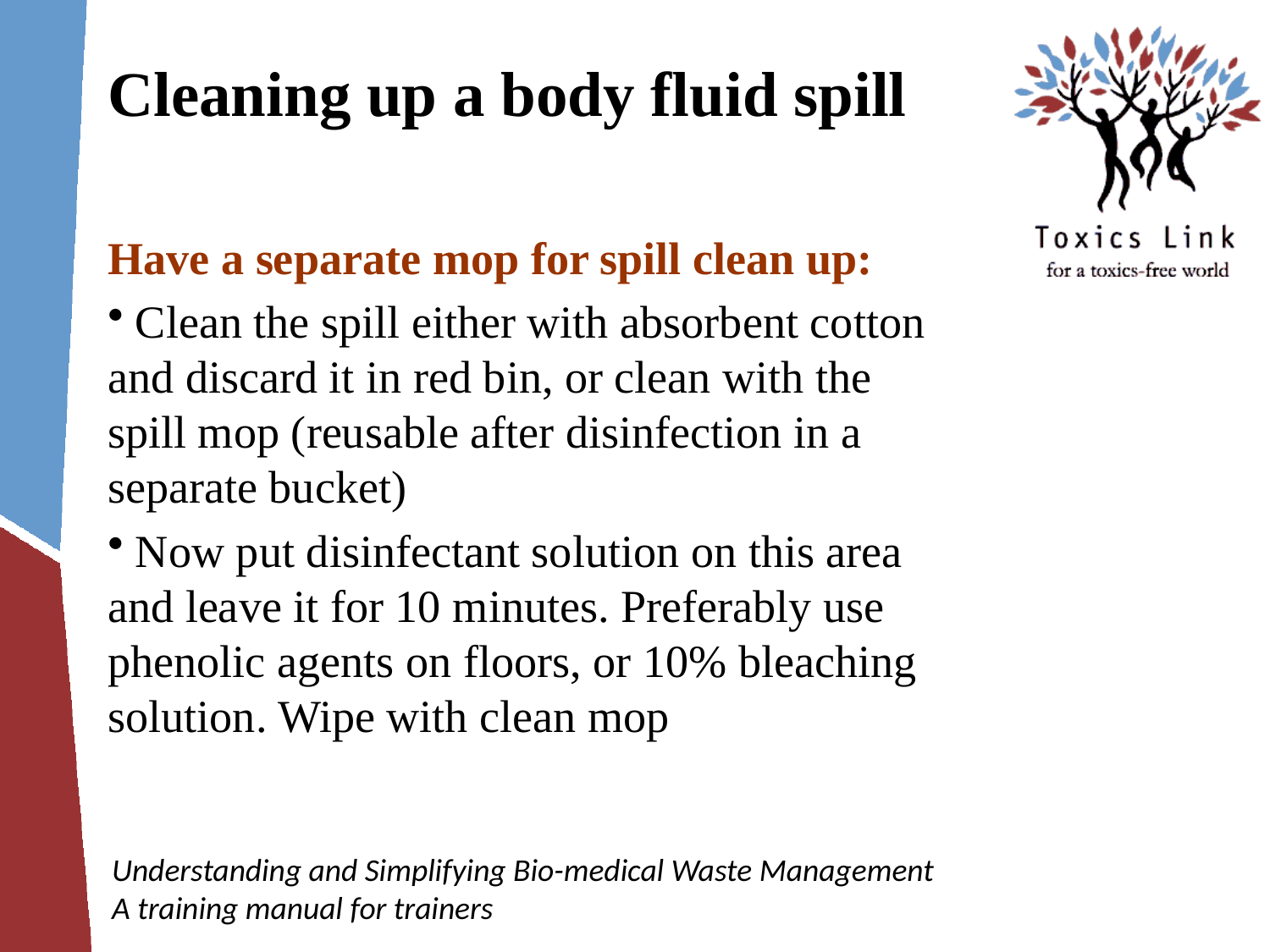

# Cleaning up a body fluid spill
Have a separate mop for spill clean up:
 Clean the spill either with absorbent cotton and discard it in red bin, or clean with the spill mop (reusable after disinfection in a separate bucket)
 Now put disinfectant solution on this area and leave it for 10 minutes. Preferably use phenolic agents on floors, or 10% bleaching solution. Wipe with clean mop
Understanding and Simplifying Bio-medical Waste Management
A training manual for trainers